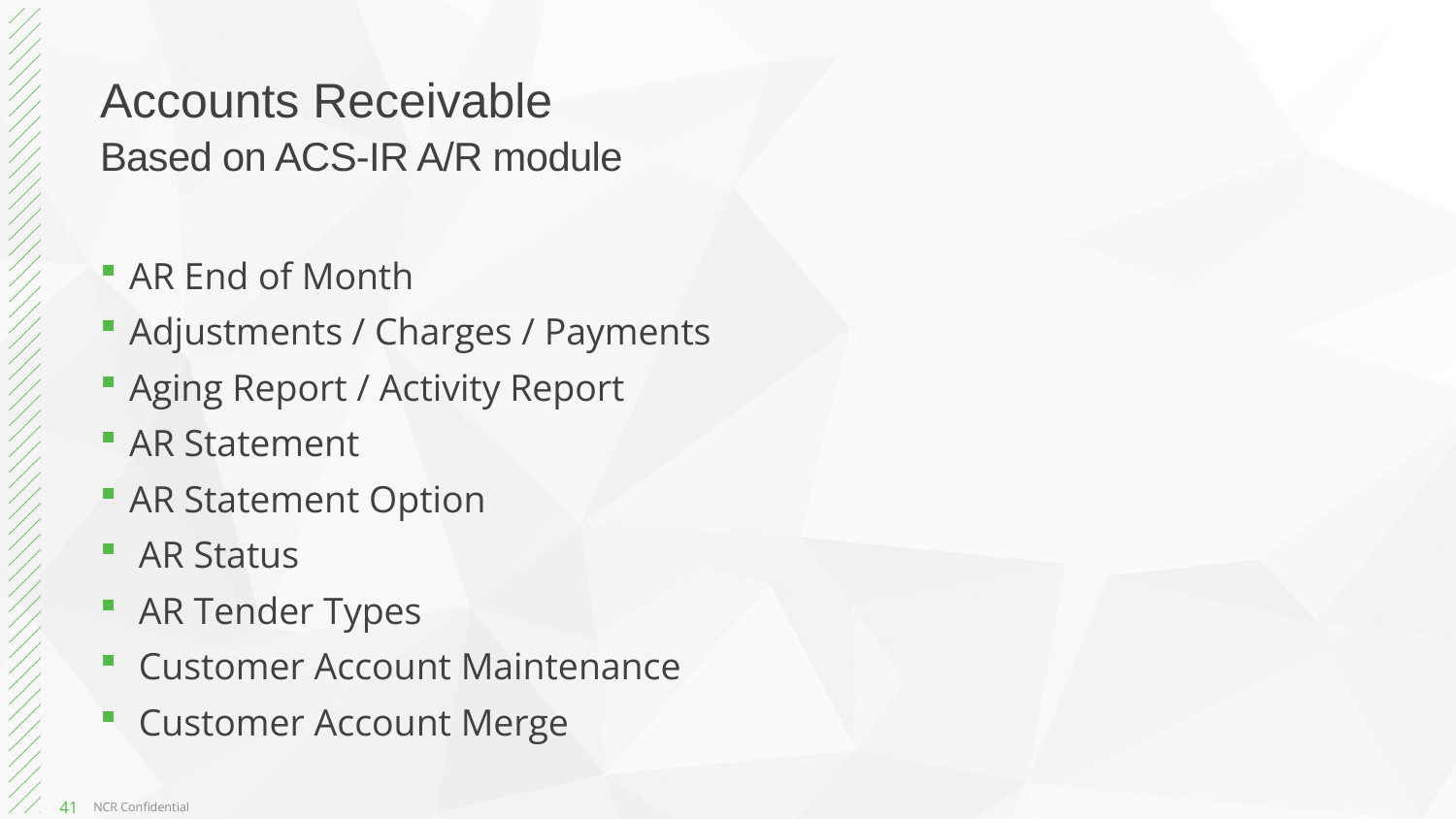

# Accounts Receivable
Based on ACS-IR A/R module
AR End of Month
Adjustments / Charges / Payments
Aging Report / Activity Report
AR Statement
AR Statement Option
 AR Status
 AR Tender Types
 Customer Account Maintenance
 Customer Account Merge

NCR Confidential
41